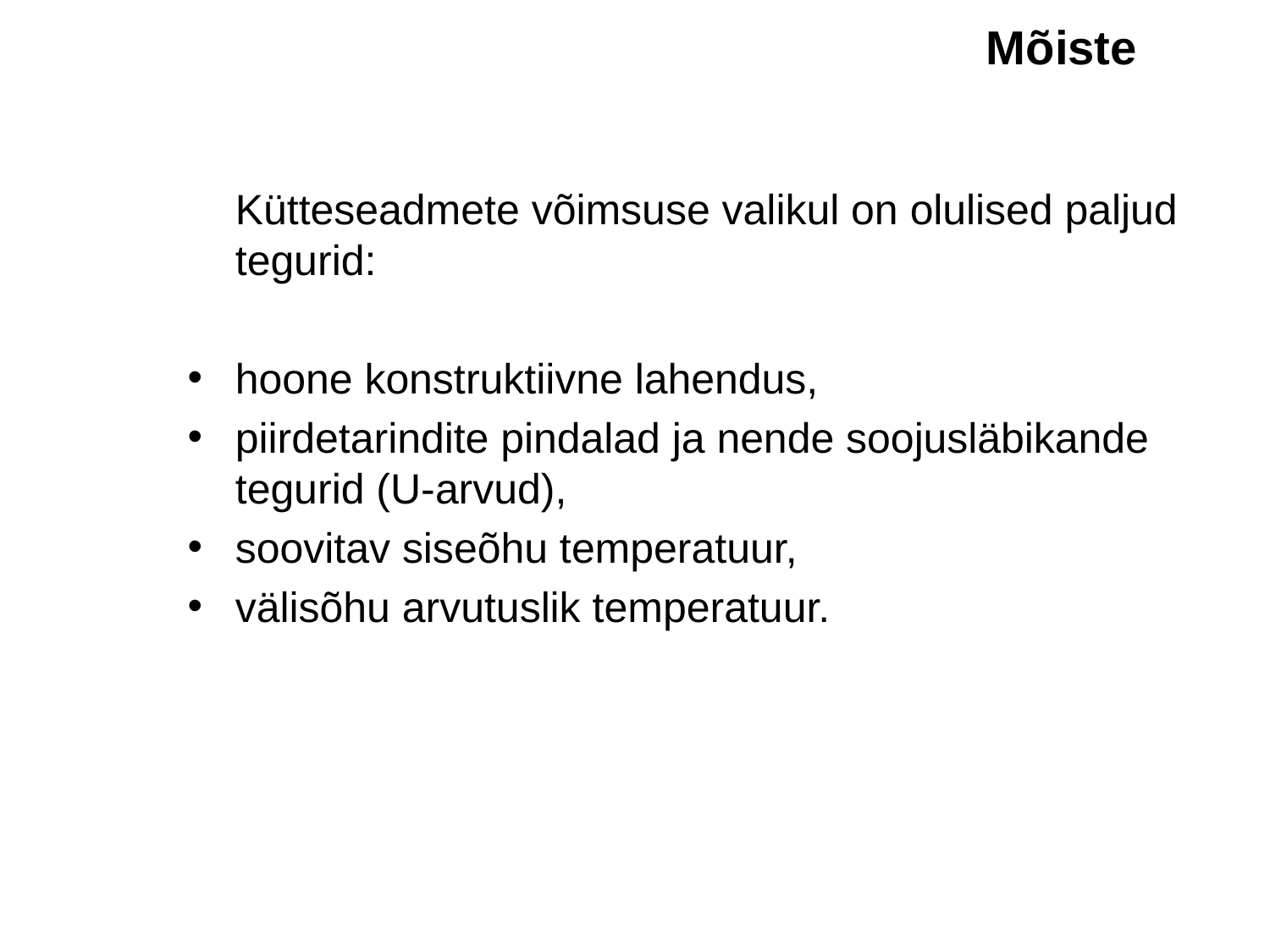

Mõiste
	Kütteseadmete võimsuse valikul on olulised paljud tegurid:

hoone konstruktiivne lahendus,
piirdetarindite pindalad ja nende soojusläbikande tegurid (U-arvud),
soovitav siseõhu temperatuur,
välisõhu arvutuslik temperatuur.